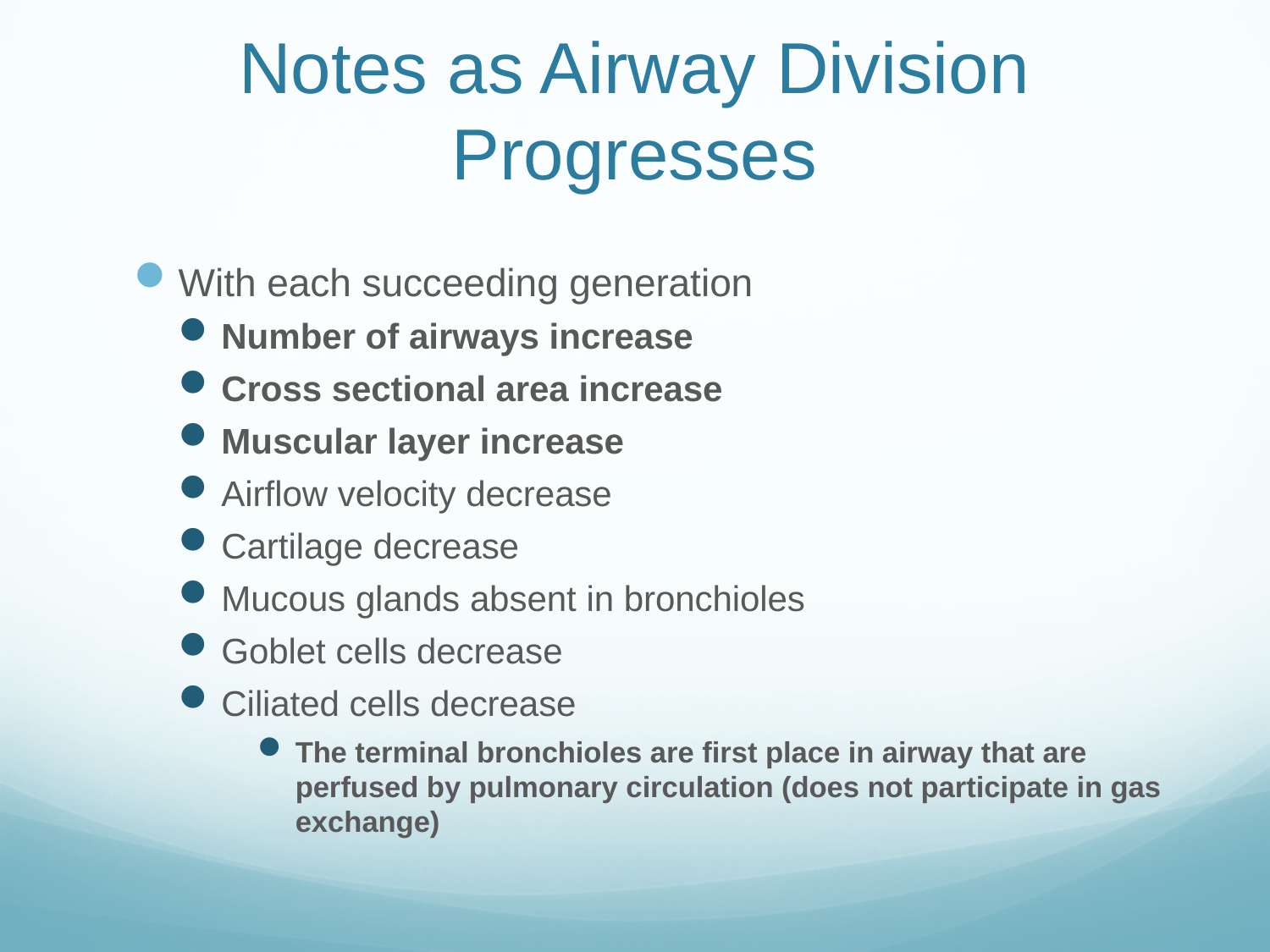

# Notes as Airway Division Progresses
With each succeeding generation
Number of airways increase
Cross sectional area increase
Muscular layer increase
Airflow velocity decrease
Cartilage decrease
Mucous glands absent in bronchioles
Goblet cells decrease
Ciliated cells decrease
The terminal bronchioles are first place in airway that are perfused by pulmonary circulation (does not participate in gas exchange)